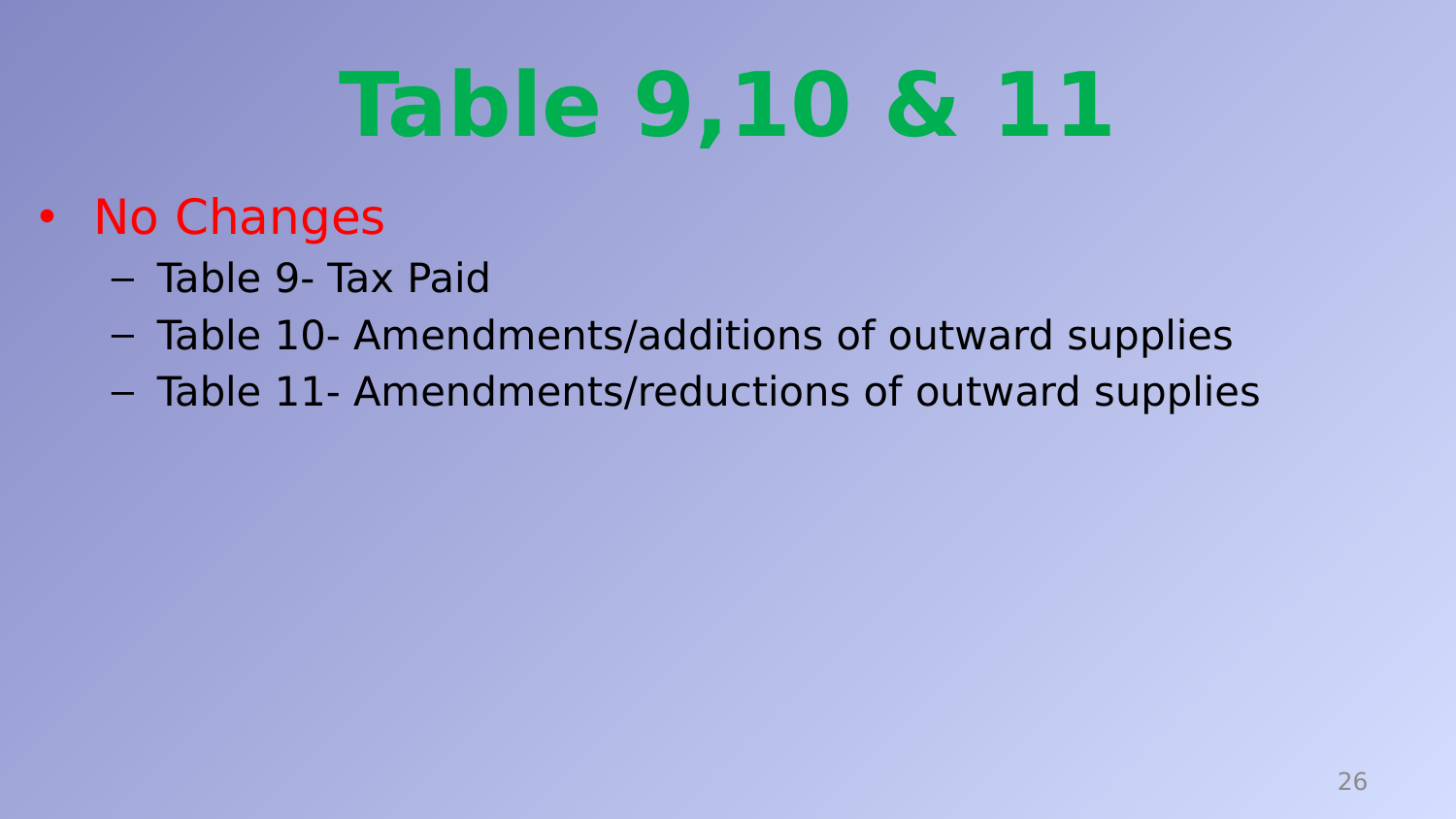

# Table 9,10 & 11
No Changes
Table 9- Tax Paid
Table 10- Amendments/additions of outward supplies
Table 11- Amendments/reductions of outward supplies

26